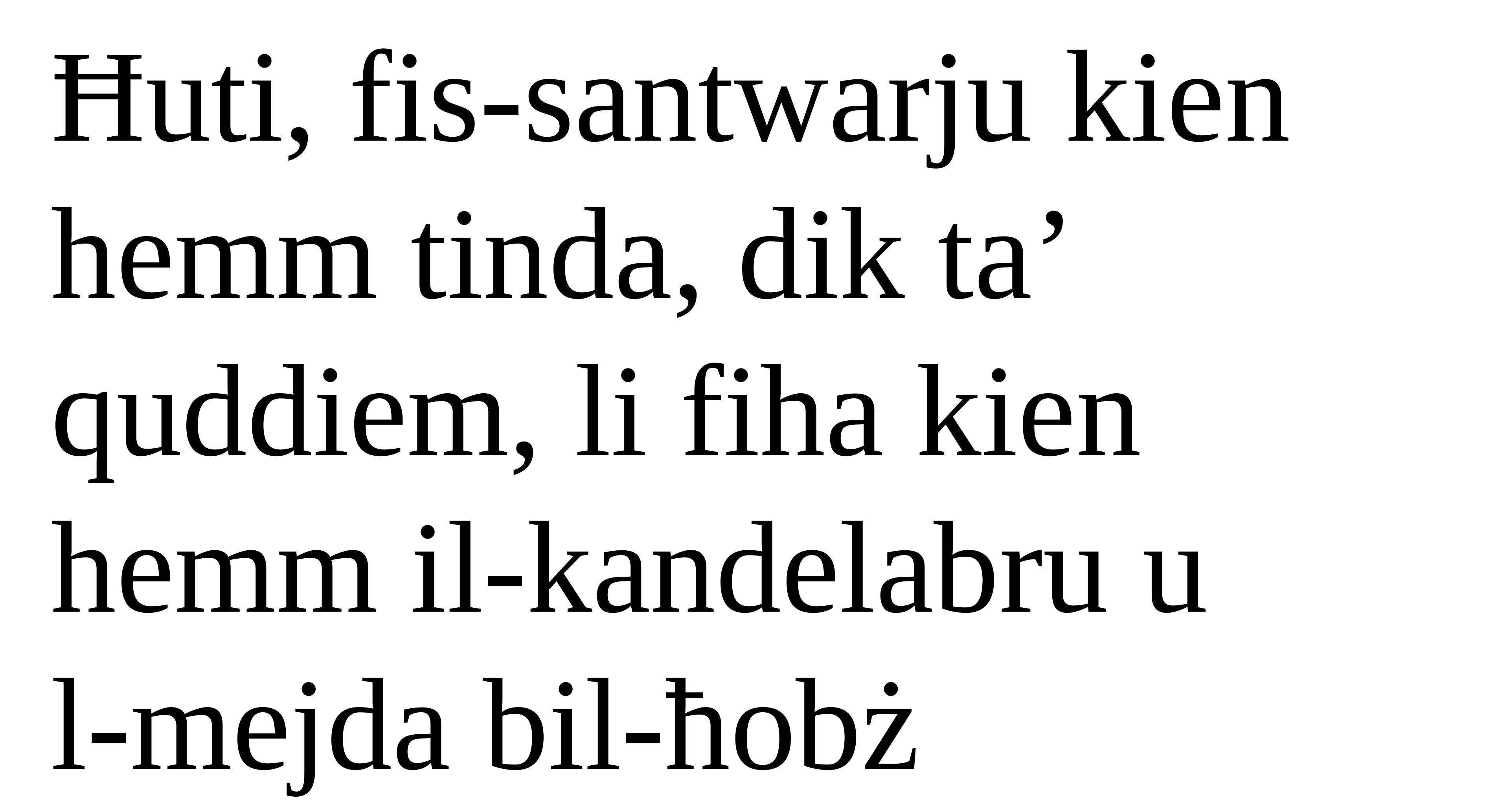

Ħuti, fis-santwarju kien hemm tinda, dik ta’ quddiem, li fiha kien hemm il-kandelabru u
l-mejda bil-ħobż